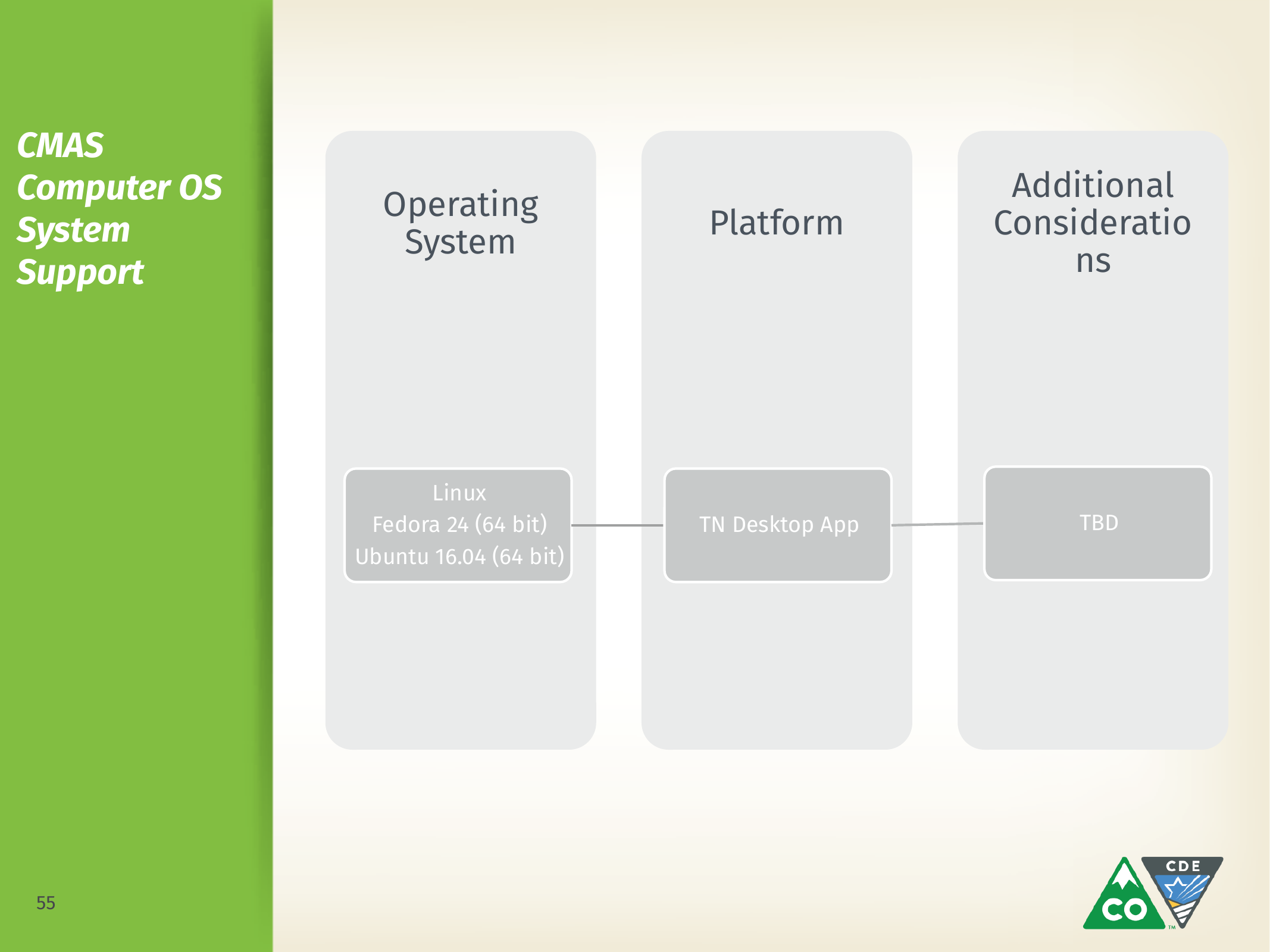

Additional Considerations
Platform
Operating System
Linux
Fedora 24 (64 bit)
Ubuntu 16.04 (64 bit)

TN Desktop App

TBD
# CMAS Computer OS System Support

55